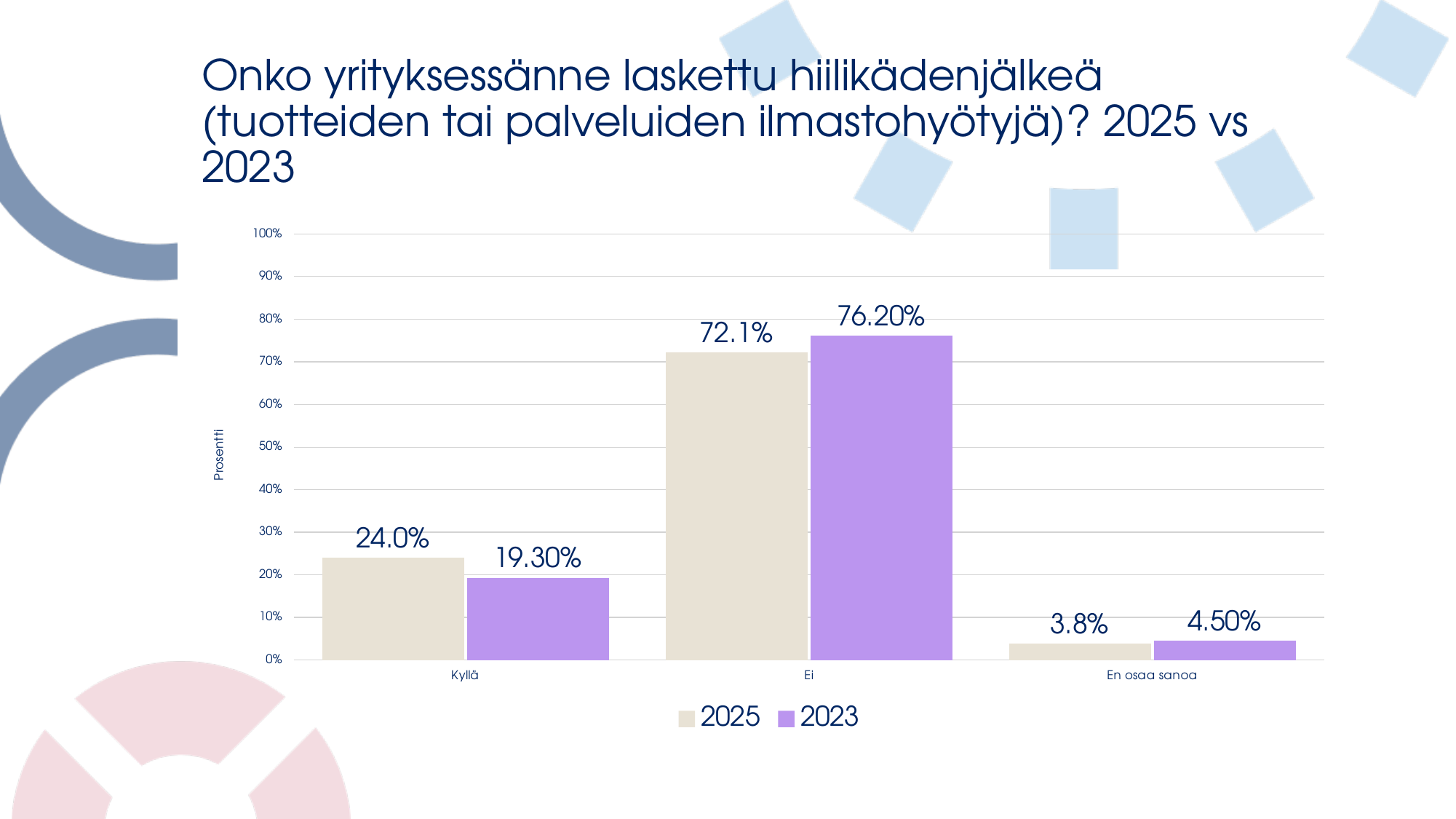

# Onko yrityksessänne laskettu hiilikädenjälkeä (tuotteiden tai palveluiden ilmastohyötyjä)? 2025 vs 2023

### Chart

| Category | 2025 | 2023 |
|---|---|---|
| Kyllä | 0.2401500938086304 | 0.193 |
| Ei | 0.7213883677298312 | 0.762 |
| En osaa sanoa | 0.038461538461538464 | 0.045 |